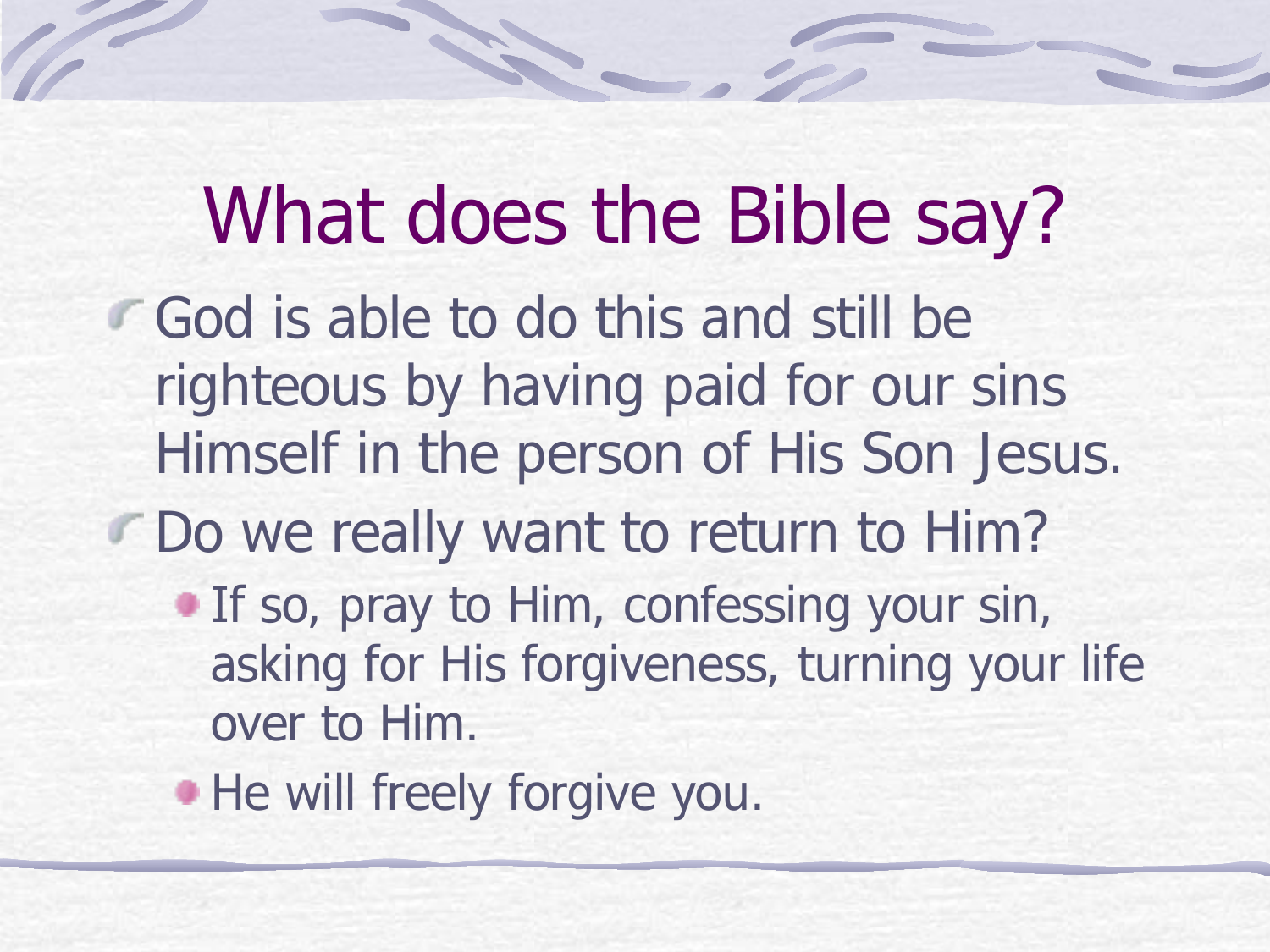

# What does the Bible say?
God is able to do this and still be righteous by having paid for our sins Himself in the person of His Son Jesus.
Do we really want to return to Him?
If so, pray to Him, confessing your sin, asking for His forgiveness, turning your life over to Him.
He will freely forgive you.